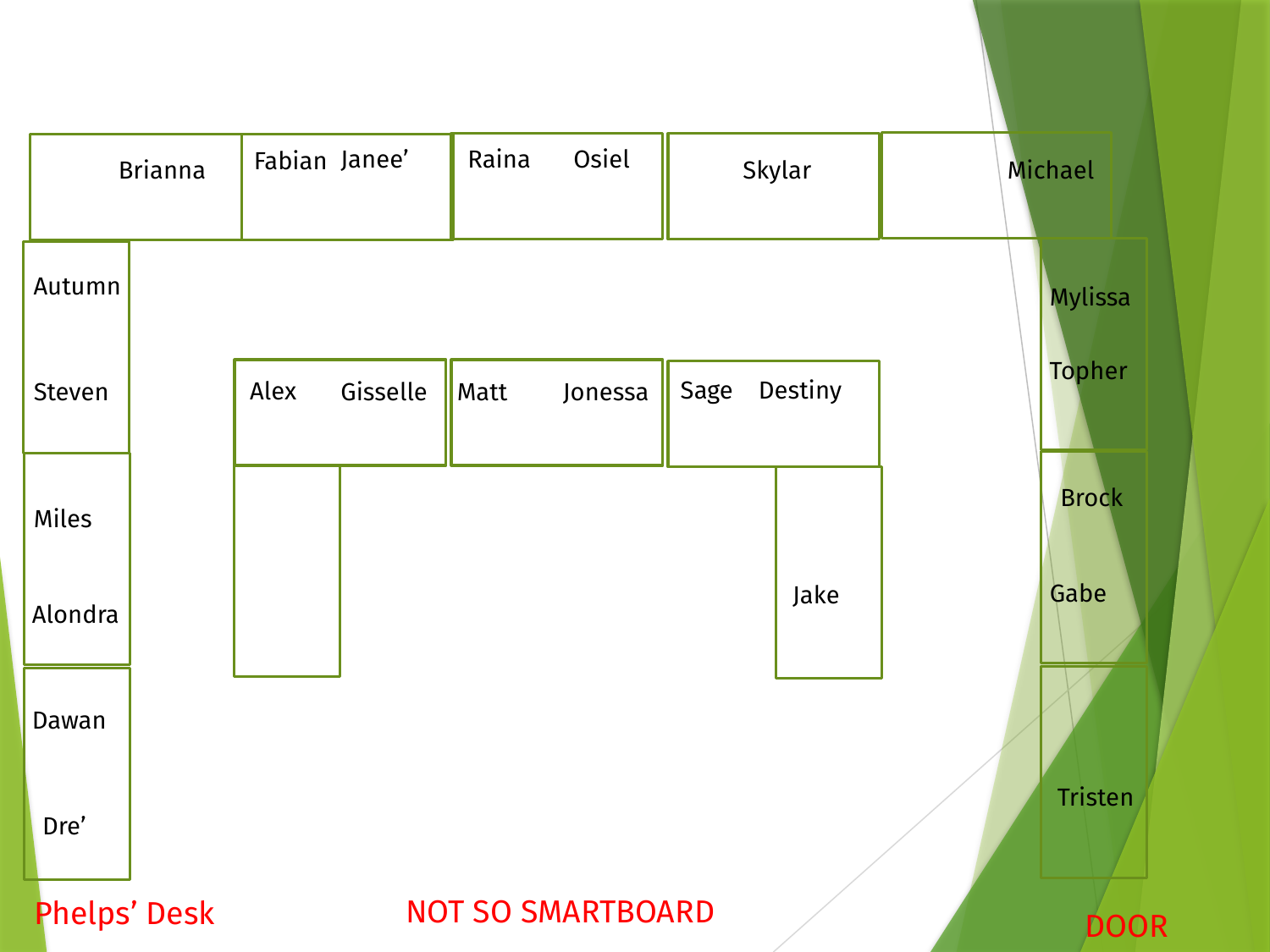

Janee’
Raina
Osiel
Fabian
Brianna
Skylar
Michael

Autumn
Mylissa

Topher
Sage
Destiny
Alex
Steven
Gisselle
Matt
Jonessa

Brock
Miles
Gabe
Jake
Alondra

Dawan
Tristen
Dre’
NOT SO SMARTBOARD
Phelps’ Desk
DOOR